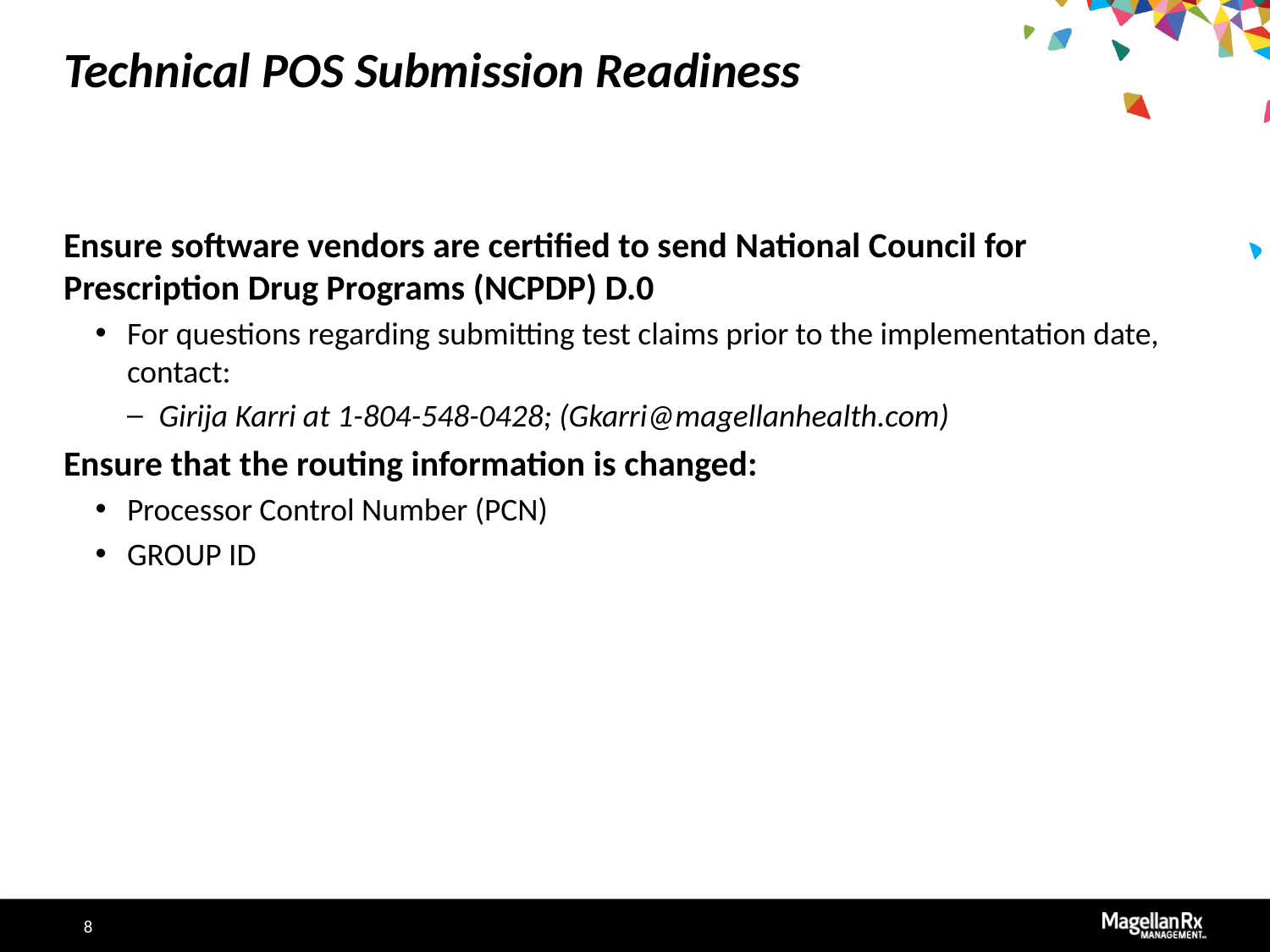

# Technical POS Submission Readiness
Ensure software vendors are certified to send National Council for Prescription Drug Programs (NCPDP) D.0
For questions regarding submitting test claims prior to the implementation date, contact:
Girija Karri at 1-804-548-0428; (Gkarri@magellanhealth.com)
Ensure that the routing information is changed:
Processor Control Number (PCN)
GROUP ID

8